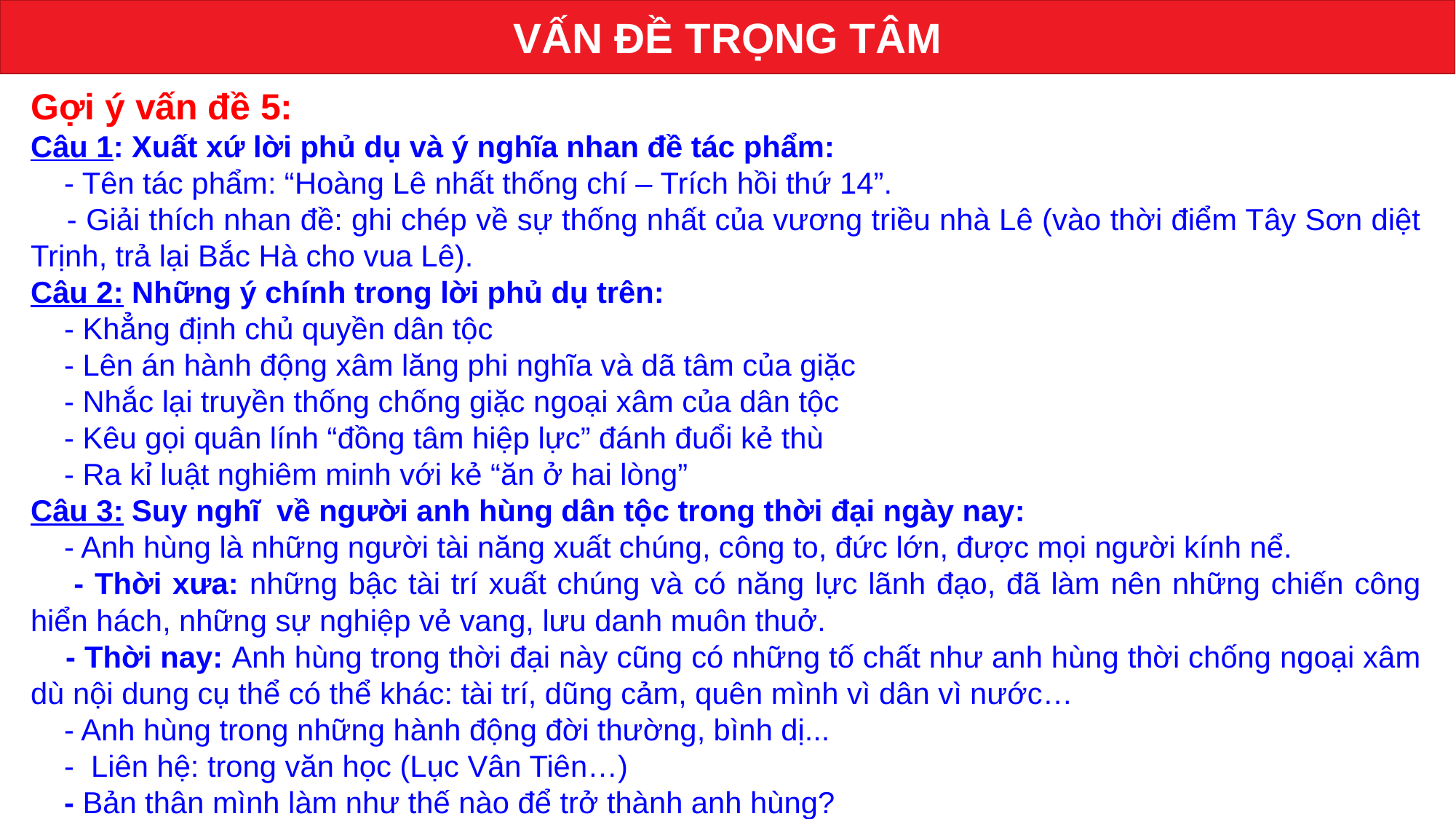

VẤN ĐỀ TRỌNG TÂM
Gợi ý vấn đề 5:
Câu 1: Xuất xứ lời phủ dụ và ý nghĩa nhan đề tác phẩm:
    - Tên tác phẩm: “Hoàng Lê nhất thống chí – Trích hồi thứ 14”.
    - Giải thích nhan đề: ghi chép về sự thống nhất của vương triều nhà Lê (vào thời điểm Tây Sơn diệt Trịnh, trả lại Bắc Hà cho vua Lê).
Câu 2: Những ý chính trong lời phủ dụ trên:
    - Khẳng định chủ quyền dân tộc
    - Lên án hành động xâm lăng phi nghĩa và dã tâm của giặc
    - Nhắc lại truyền thống chống giặc ngoại xâm của dân tộc
    - Kêu gọi quân lính “đồng tâm hiệp lực” đánh đuổi kẻ thù
    - Ra kỉ luật nghiêm minh với kẻ “ăn ở hai lòng”
Câu 3: Suy nghĩ  về người anh hùng dân tộc trong thời đại ngày nay:
    - Anh hùng là những người tài năng xuất chúng, công to, đức lớn, được mọi người kính nể.
    - Thời xưa: những bậc tài trí xuất chúng và có năng lực lãnh đạo, đã làm nên những chiến công hiển hách, những sự nghiệp vẻ vang, lưu danh muôn thuở.
    - Thời nay: Anh hùng trong thời đại này cũng có những tố chất như anh hùng thời chống ngoại xâm dù nội dung cụ thể có thể khác: tài trí, dũng cảm, quên mình vì dân vì nước…
    - Anh hùng trong những hành động đời thường, bình dị...
    -  Liên hệ: trong văn học (Lục Vân Tiên…)
    - Bản thân mình làm như thế nào để trở thành anh hùng?